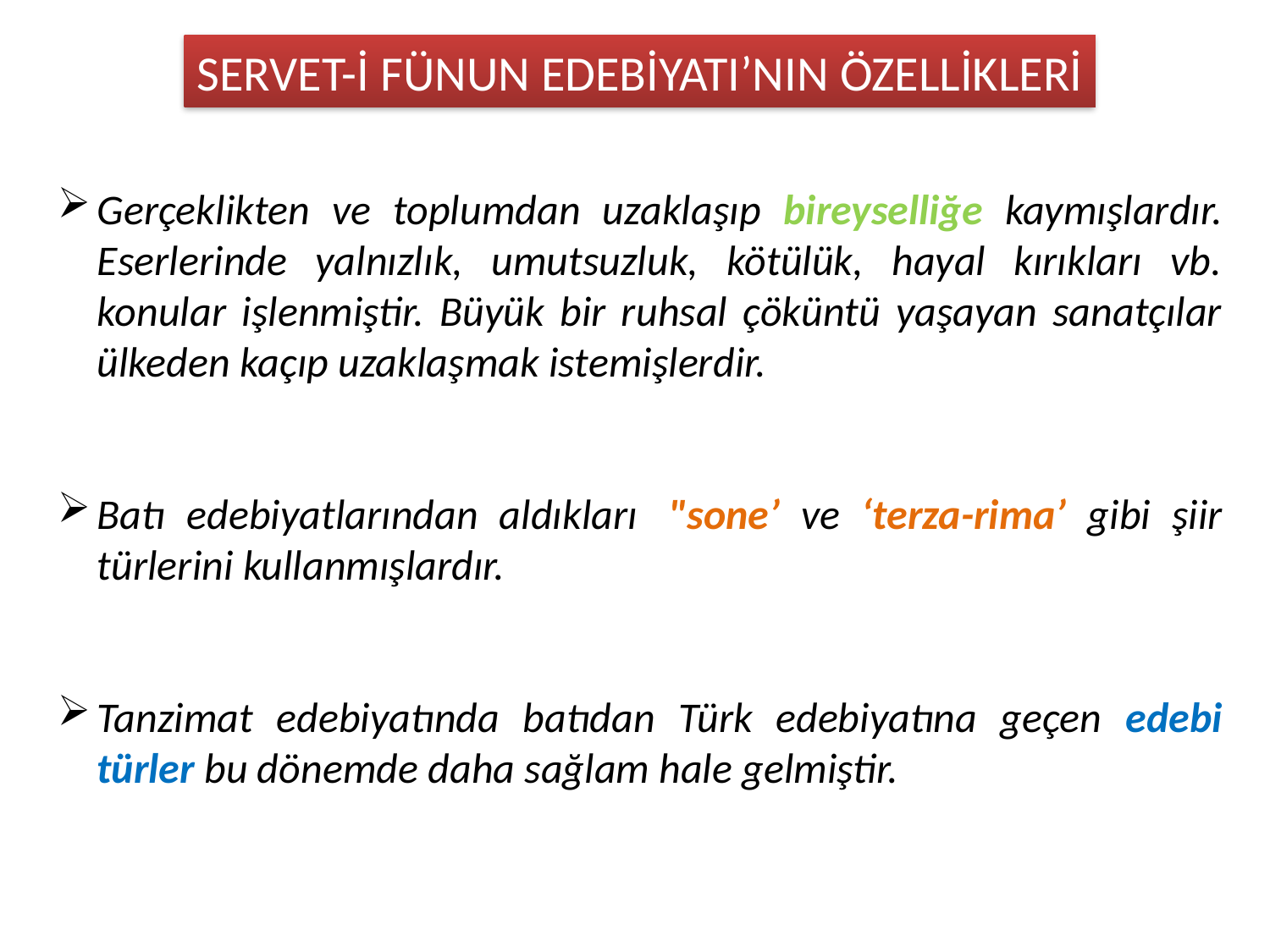

SERVET-İ FÜNUN EDEBİYATI’NIN ÖZELLİKLERİ
Gerçeklikten ve toplumdan uzaklaşıp bireyselliğe kaymışlardır. Eserlerinde yalnızlık, umutsuzluk, kötülük, hayal kırıkları vb. konular işlenmiştir. Büyük bir ruhsal çöküntü yaşayan sanatçılar ülkeden kaçıp uzaklaşmak istemişlerdir.

Batı edebiyatlarından aldıkları  "sone’ ve ‘terza-rima’ gibi şiir türlerini kullanmışlardır.

Tanzimat edebiyatında batıdan Türk edebiyatına geçen edebi türler bu dönemde daha sağlam hale gelmiştir.